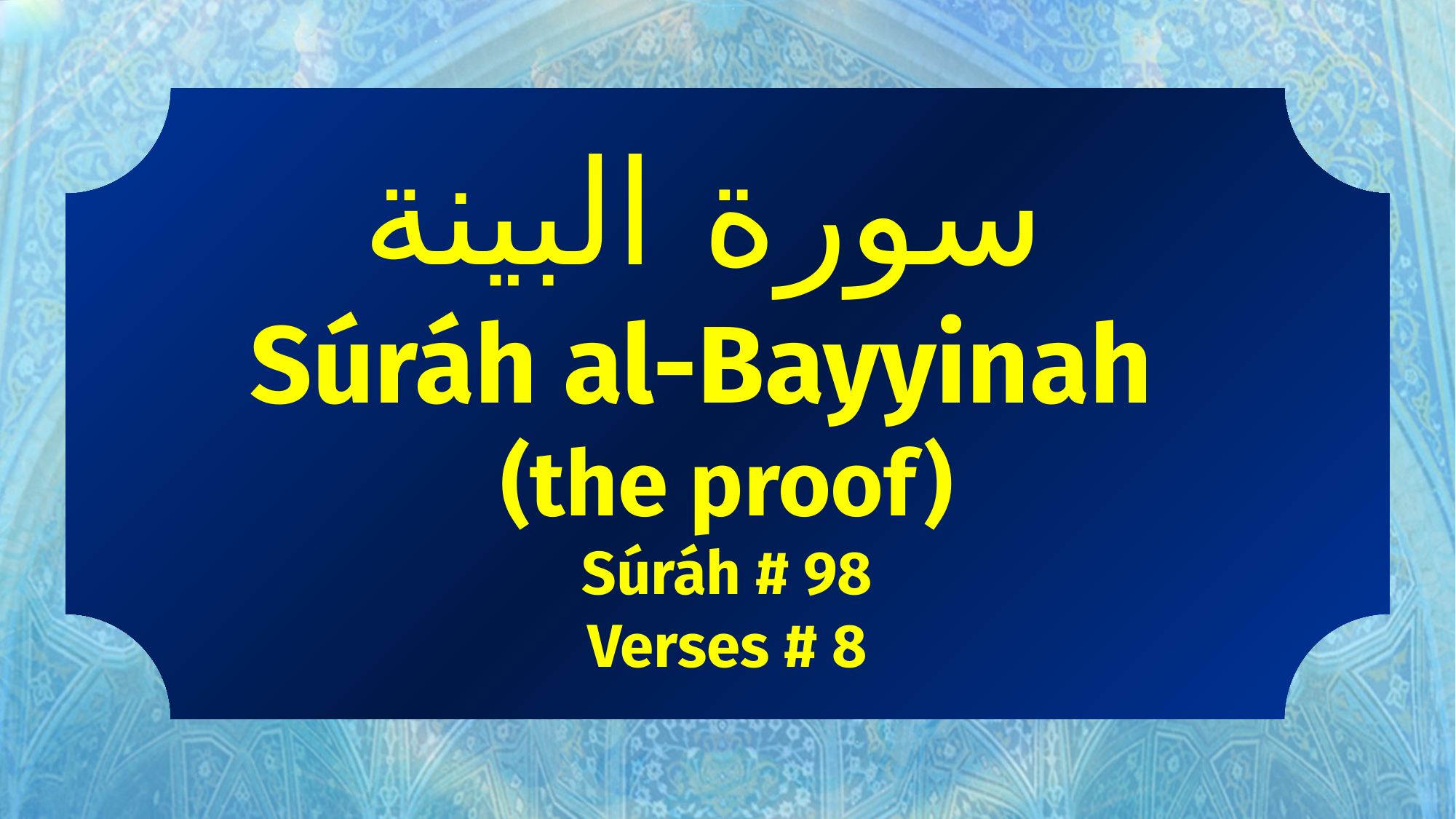

سورة البينة
Súráh al-Bayyinah
(the proof)
Súráh # 98
Verses # 8